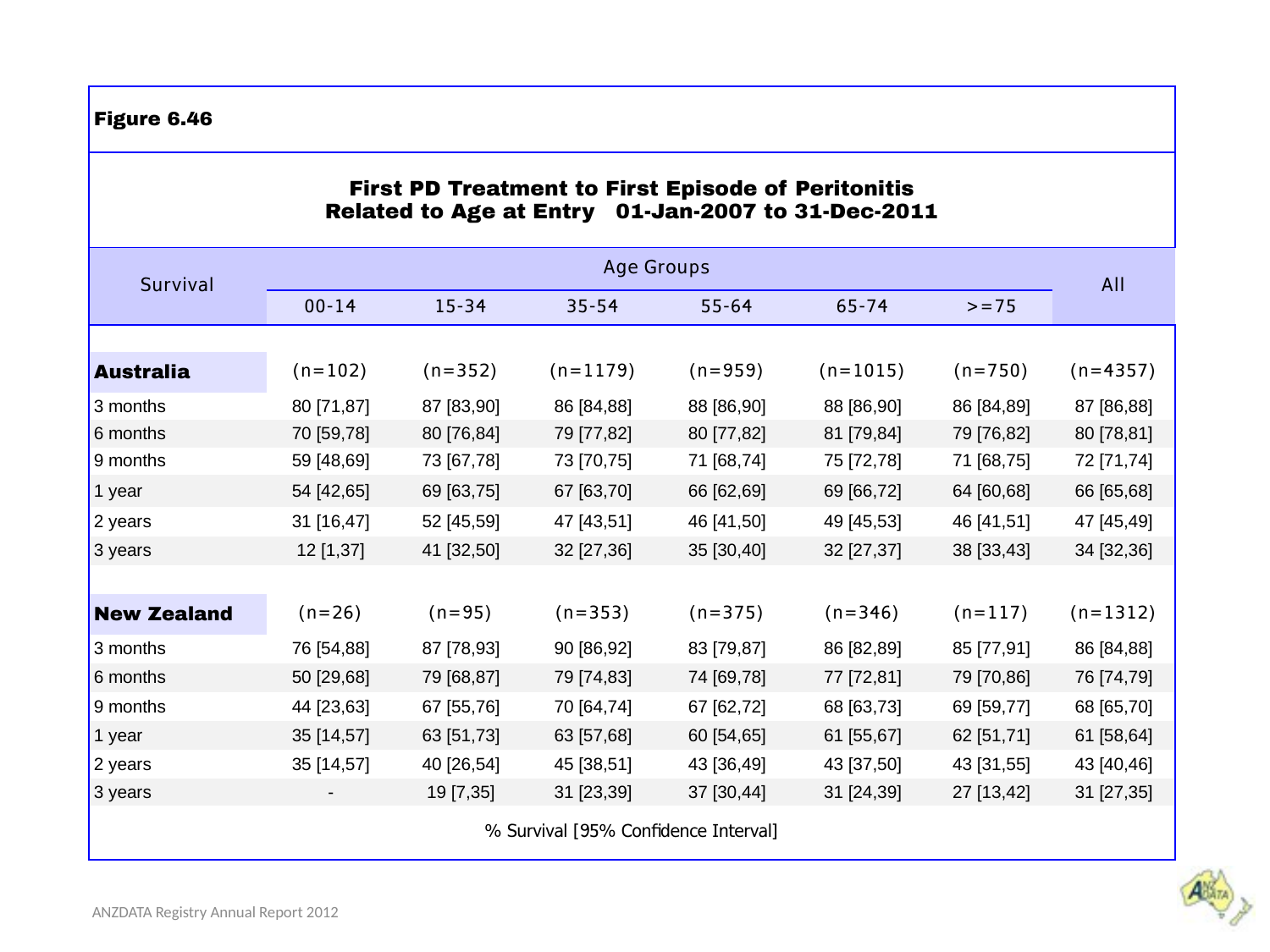

| Figure 6.46 |  |  |  |  |  |  |  |
| --- | --- | --- | --- | --- | --- | --- | --- |
| First PD Treatment to First Episode of Peritonitis Related to Age at Entry 01-Jan-2007 to 31-Dec-2011 |  |  |  |  |  |  |  |
| Survival | Age Groups |  |  |  |  |  | All |
|  | 00-14 | 15-34 | 35-54 | 55-64 | 65-74 | >=75 |  |
|  |  |  |  |  |  |  |  |
| Australia | (n=102) | (n=352) | (n=1179) | (n=959) | (n=1015) | (n=750) | (n=4357) |
| 3 months | 80 [71,87] | 87 [83,90] | 86 [84,88] | 88 [86,90] | 88 [86,90] | 86 [84,89] | 87 [86,88] |
| 6 months | 70 [59,78] | 80 [76,84] | 79 [77,82] | 80 [77,82] | 81 [79,84] | 79 [76,82] | 80 [78,81] |
| 9 months | 59 [48,69] | 73 [67,78] | 73 [70,75] | 71 [68,74] | 75 [72,78] | 71 [68,75] | 72 [71,74] |
| 1 year | 54 [42,65] | 69 [63,75] | 67 [63,70] | 66 [62,69] | 69 [66,72] | 64 [60,68] | 66 [65,68] |
| 2 years | 31 [16,47] | 52 [45,59] | 47 [43,51] | 46 [41,50] | 49 [45,53] | 46 [41,51] | 47 [45,49] |
| 3 years | 12 [1,37] | 41 [32,50] | 32 [27,36] | 35 [30,40] | 32 [27,37] | 38 [33,43] | 34 [32,36] |
|  |  |  |  |  |  |  |  |
| New Zealand | (n=26) | (n=95) | (n=353) | (n=375) | (n=346) | (n=117) | (n=1312) |
| 3 months | 76 [54,88] | 87 [78,93] | 90 [86,92] | 83 [79,87] | 86 [82,89] | 85 [77,91] | 86 [84,88] |
| 6 months | 50 [29,68] | 79 [68,87] | 79 [74,83] | 74 [69,78] | 77 [72,81] | 79 [70,86] | 76 [74,79] |
| 9 months | 44 [23,63] | 67 [55,76] | 70 [64,74] | 67 [62,72] | 68 [63,73] | 69 [59,77] | 68 [65,70] |
| 1 year | 35 [14,57] | 63 [51,73] | 63 [57,68] | 60 [54,65] | 61 [55,67] | 62 [51,71] | 61 [58,64] |
| 2 years | 35 [14,57] | 40 [26,54] | 45 [38,51] | 43 [36,49] | 43 [37,50] | 43 [31,55] | 43 [40,46] |
| 3 years | - | 19 [7,35] | 31 [23,39] | 37 [30,44] | 31 [24,39] | 27 [13,42] | 31 [27,35] |
| % Survival [95% Confidence Interval] |  |  |  |  |  |  |  |

ANZDATA Registry Annual Report 2012